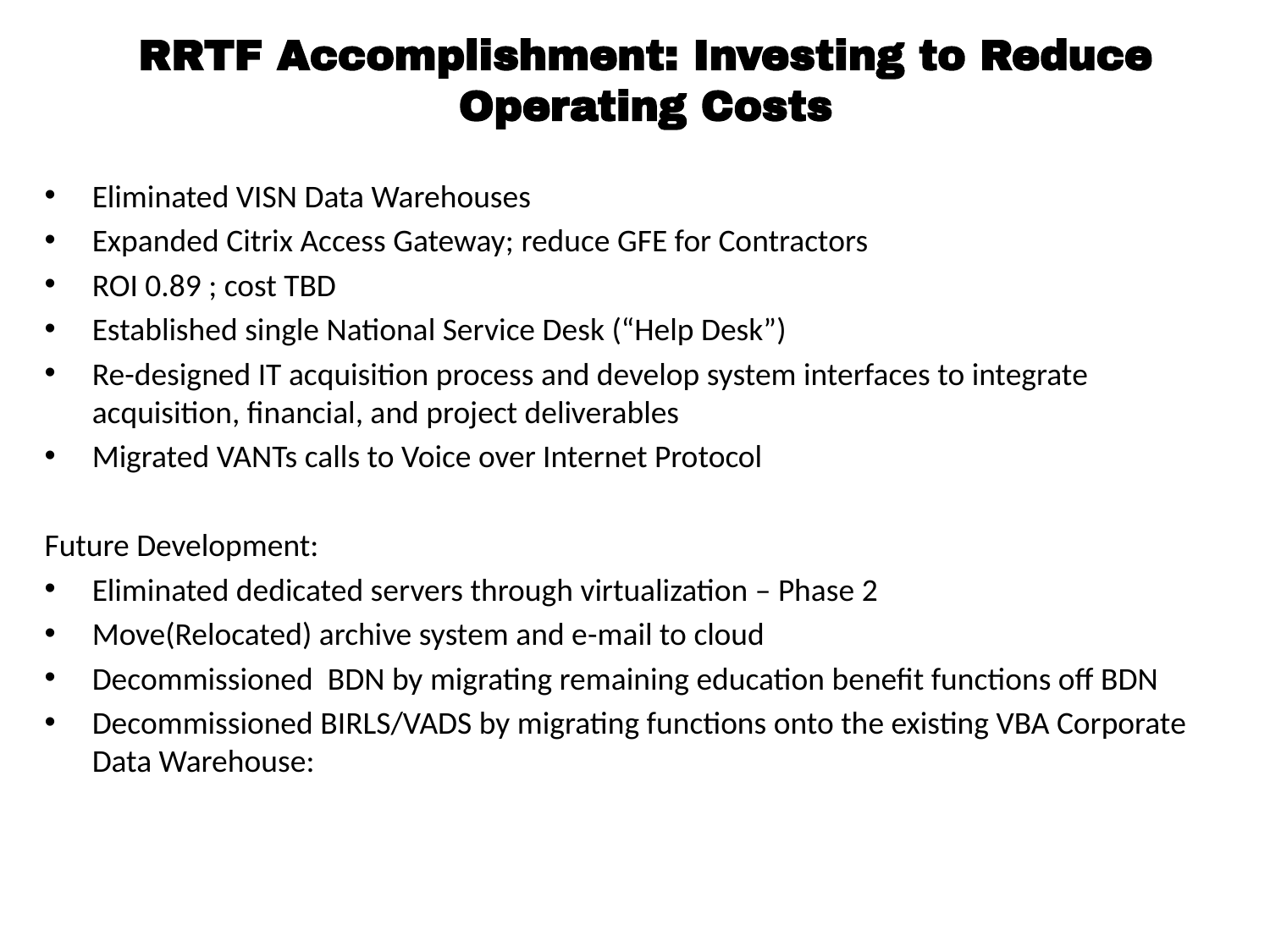

RRTF Accomplishment: Investing to Reduce Operating Costs
Eliminated VISN Data Warehouses
Expanded Citrix Access Gateway; reduce GFE for Contractors
ROI 0.89 ; cost TBD
Established single National Service Desk (“Help Desk”)
Re-designed IT acquisition process and develop system interfaces to integrate  acquisition, financial, and project deliverables
Migrated VANTs calls to Voice over Internet Protocol

Future Development:
Eliminated dedicated servers through virtualization – Phase 2
Move(Relocated) archive system and e-mail to cloud
Decommissioned  BDN by migrating remaining education benefit functions off BDN
Decommissioned BIRLS/VADS by migrating functions onto the existing VBA Corporate Data Warehouse:

6/9/2014
v4
43